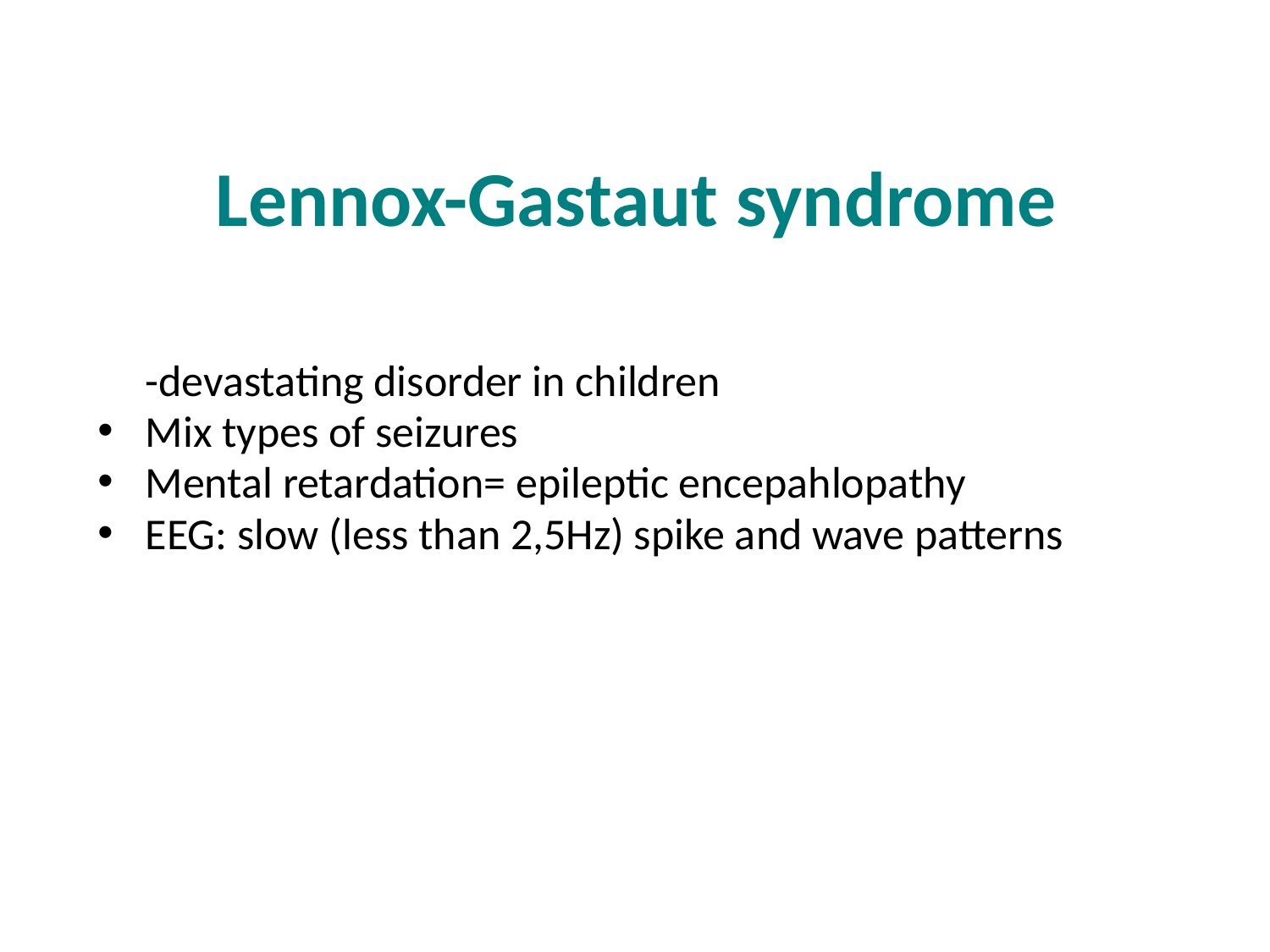

# Lennox-Gastaut syndrome
	-devastating disorder in children
Mix types of seizures
Mental retardation= epileptic encepahlopathy
EEG: slow (less than 2,5Hz) spike and wave patterns